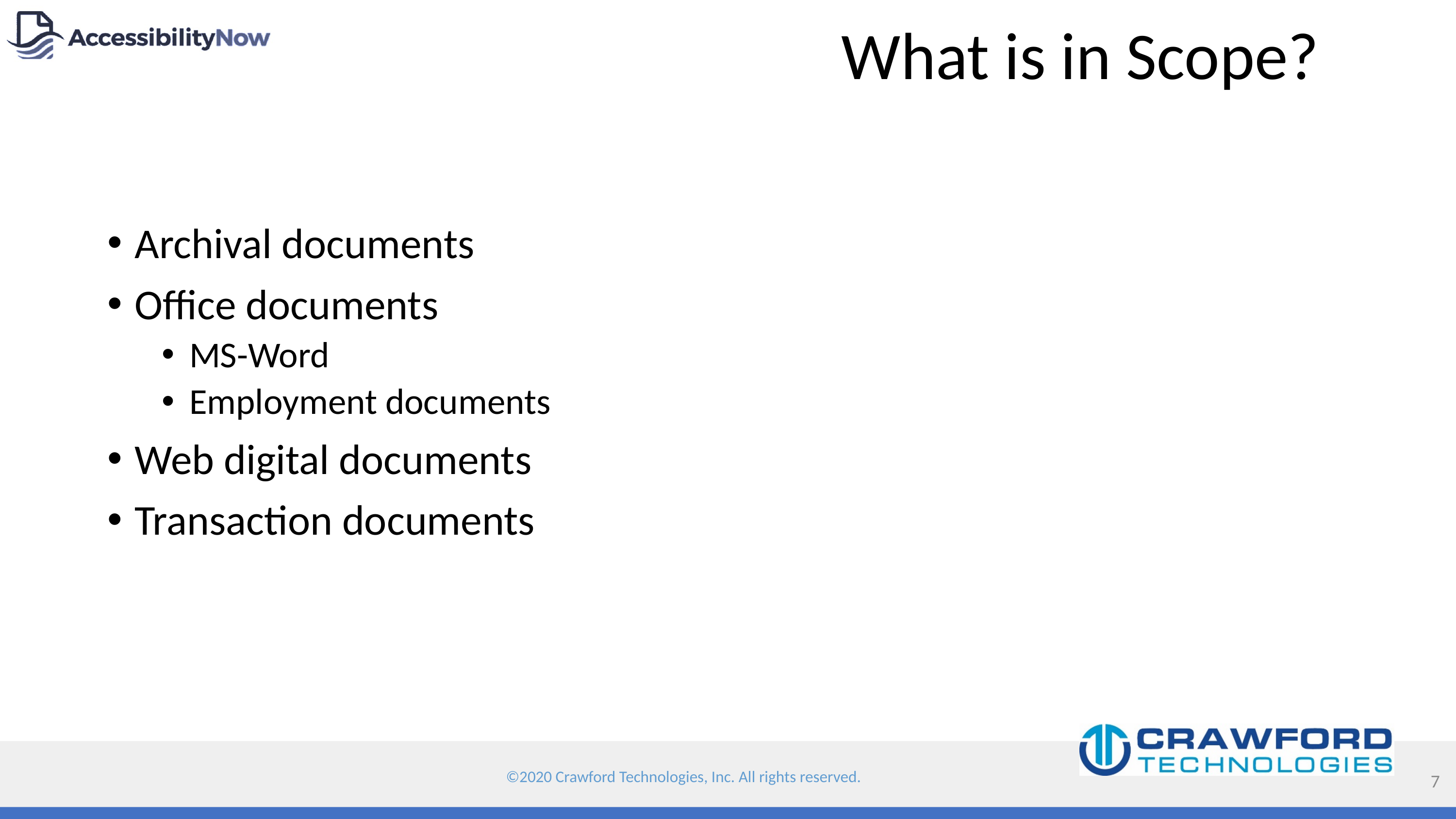

# What is in Scope?
Archival documents
Office documents
MS-Word
Employment documents
Web digital documents
Transaction documents